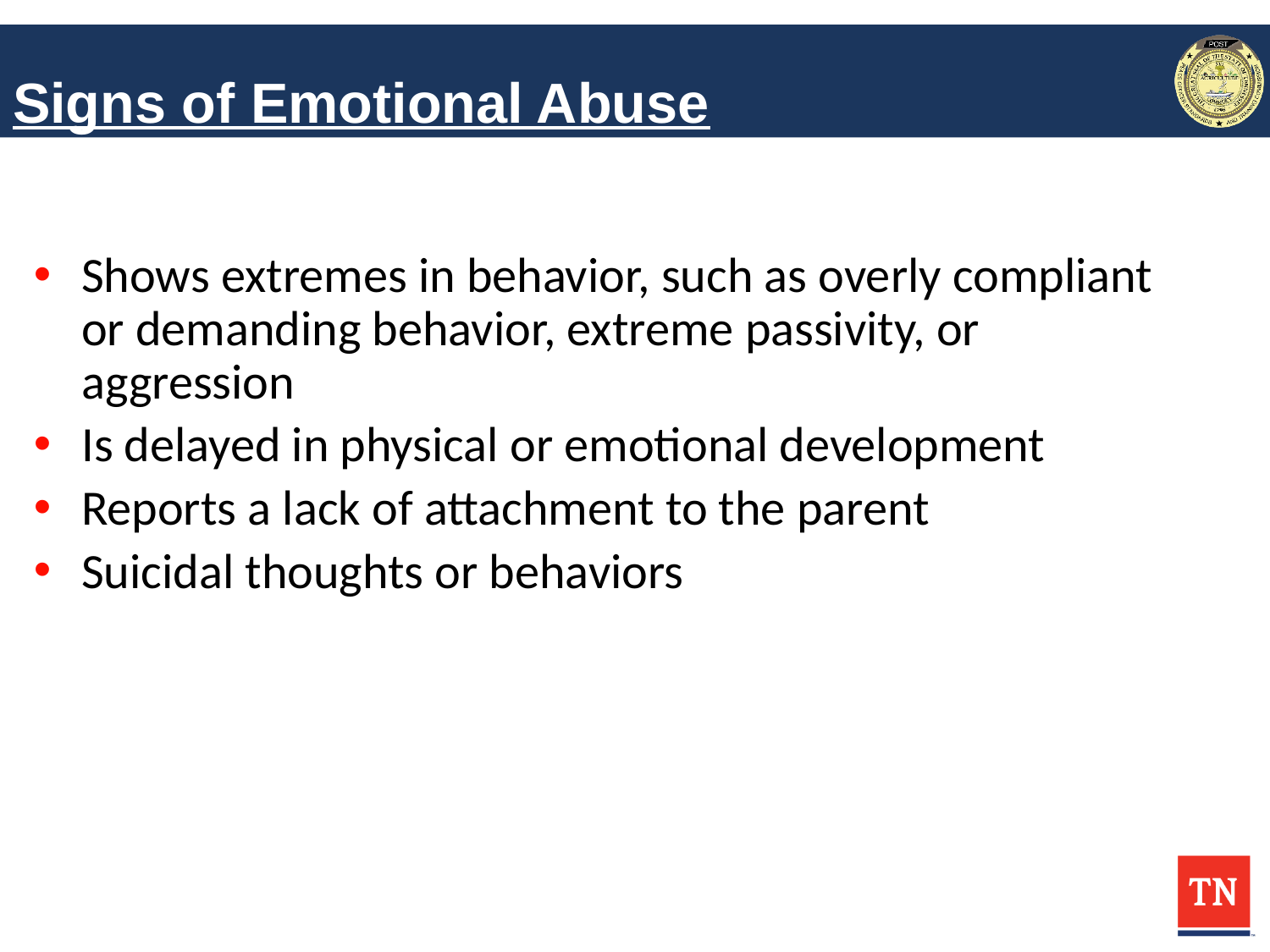

# Signs of Emotional Abuse
Shows extremes in behavior, such as overly compliant or demanding behavior, extreme passivity, or aggression
Is delayed in physical or emotional development
Reports a lack of attachment to the parent
Suicidal thoughts or behaviors